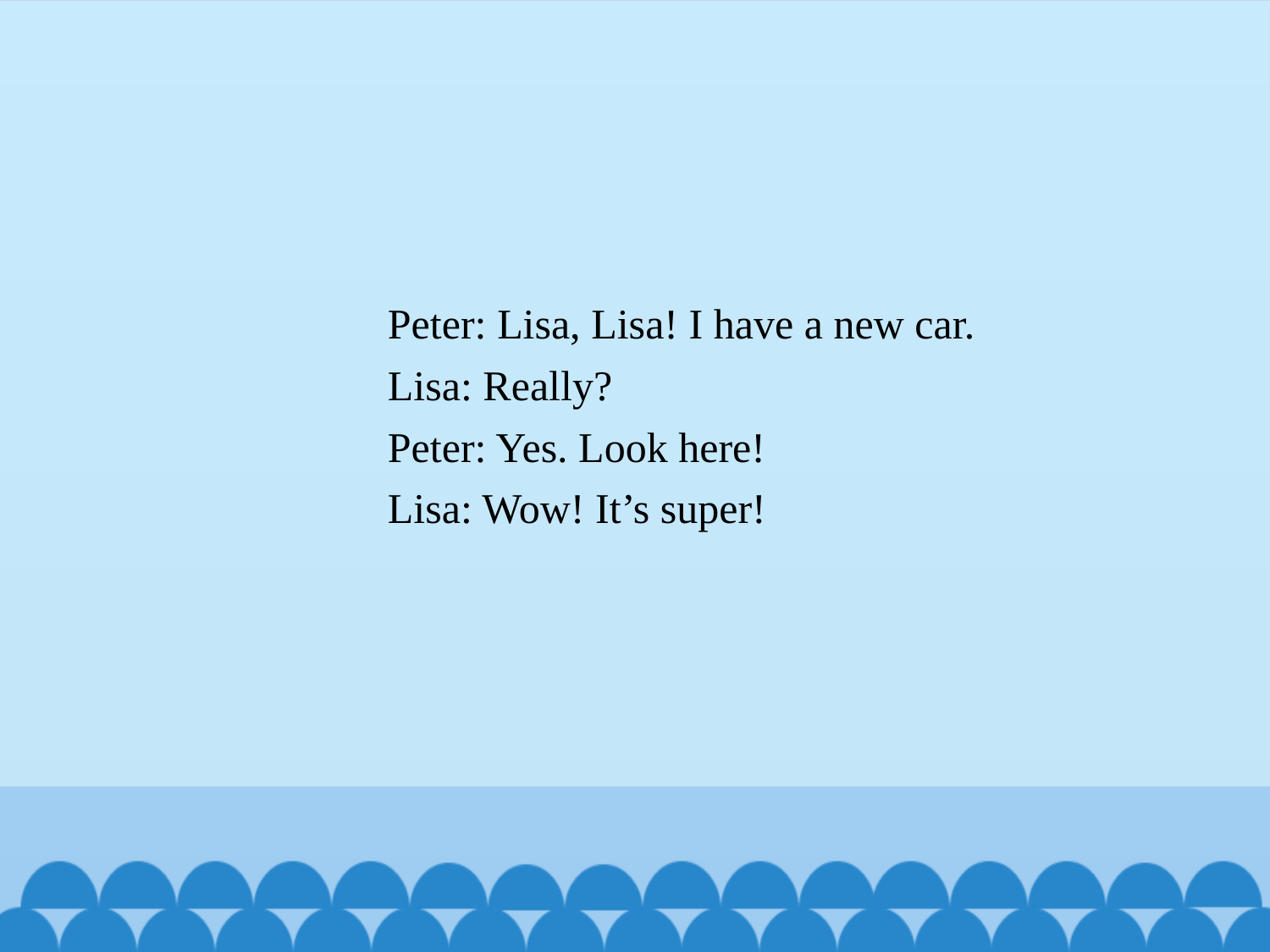

Peter: Lisa, Lisa! I have a new car.
Lisa: Really?
Peter: Yes. Look here!
Lisa: Wow! It’s super!